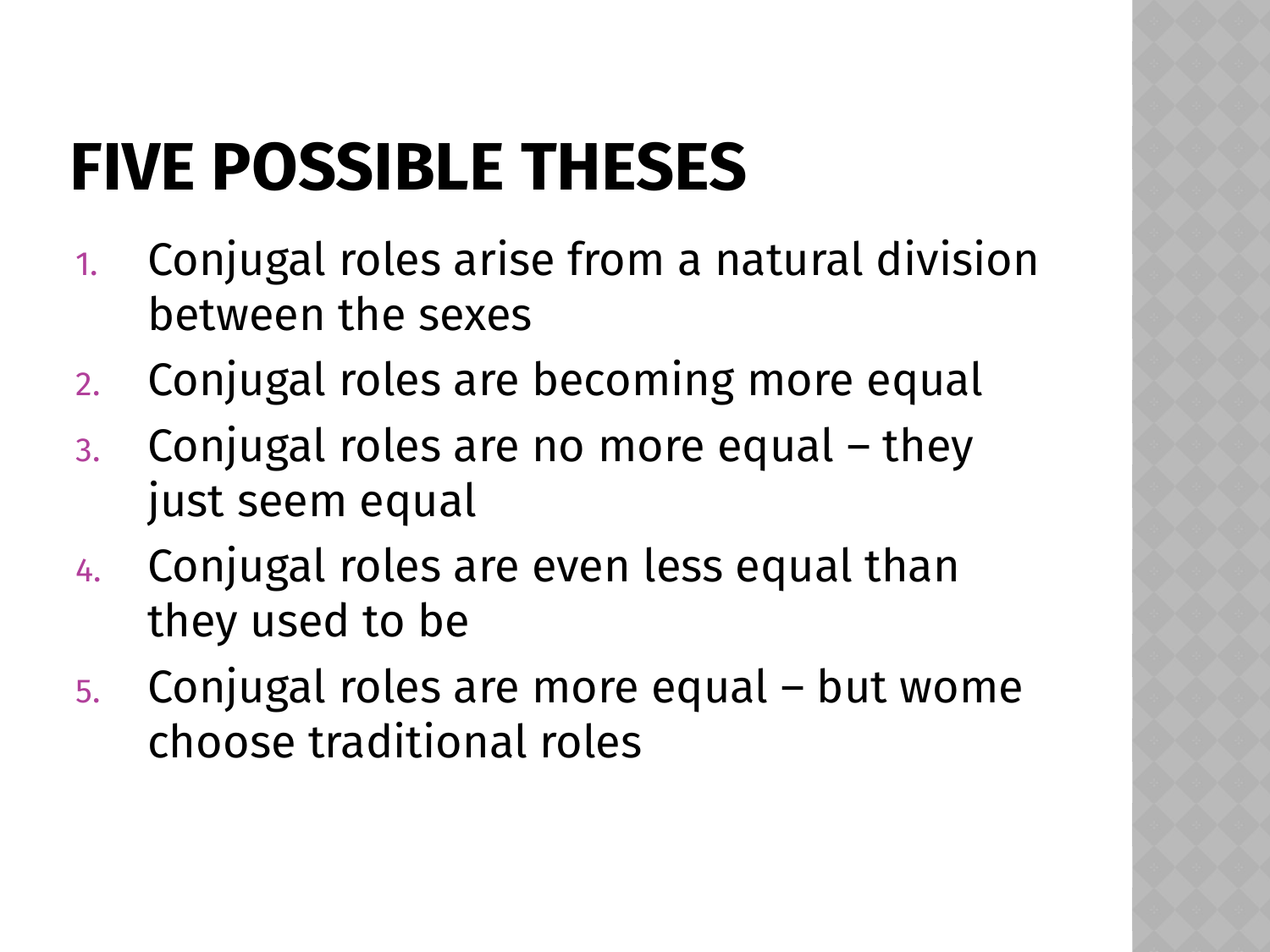

# Five possible theses
Conjugal roles arise from a natural division between the sexes
Conjugal roles are becoming more equal
Conjugal roles are no more equal – they just seem equal
Conjugal roles are even less equal than they used to be
Conjugal roles are more equal – but wome choose traditional roles